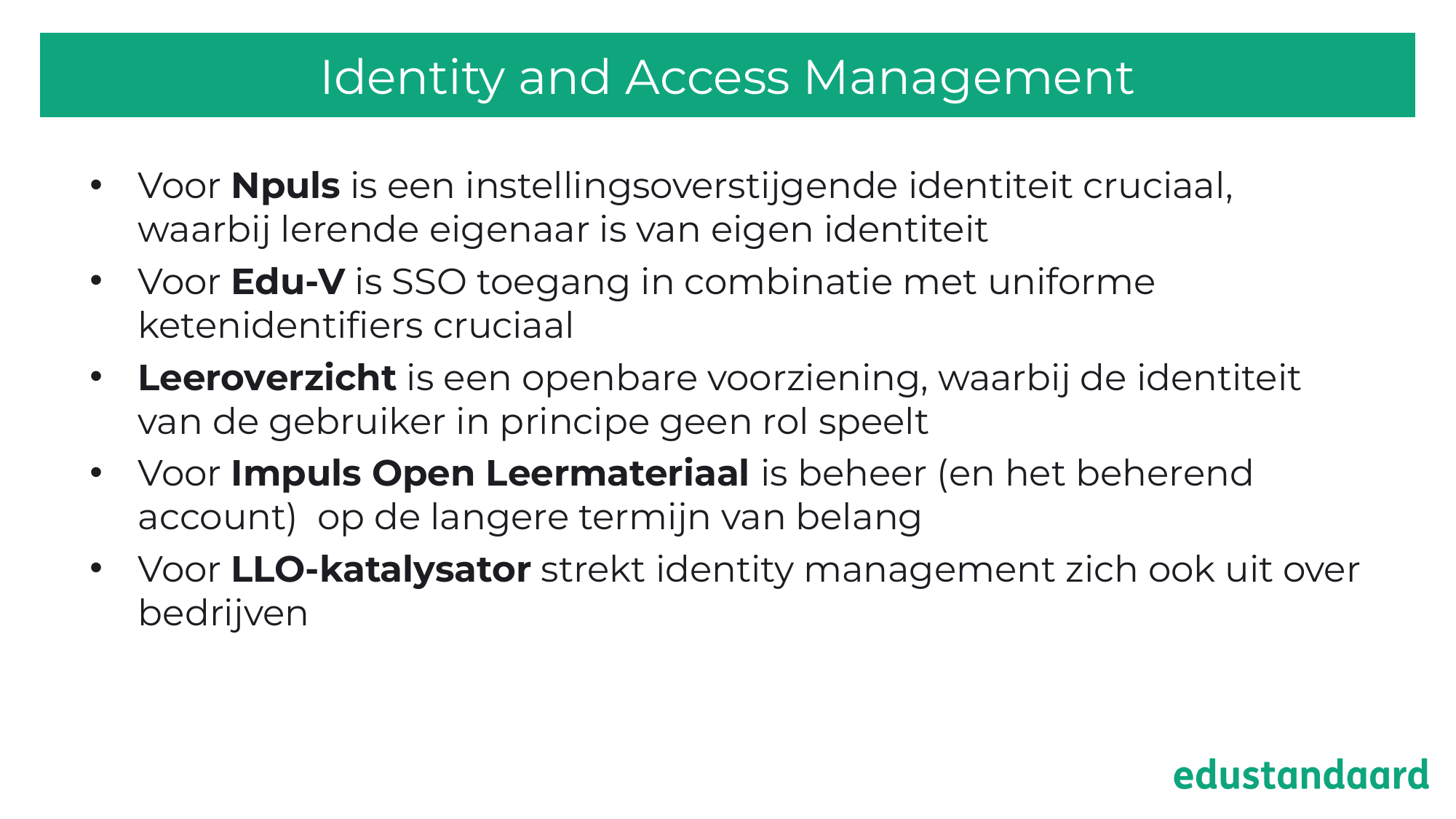

# Identity and Access Management
Voor Npuls is een instellingsoverstijgende identiteit cruciaal, waarbij lerende eigenaar is van eigen identiteit
Voor Edu-V is SSO toegang in combinatie met uniforme ketenidentifiers cruciaal
Leeroverzicht is een openbare voorziening, waarbij de identiteit van de gebruiker in principe geen rol speelt
Voor Impuls Open Leermateriaal is beheer (en het beherend account)  op de langere termijn van belang
Voor LLO-katalysator strekt identity management zich ook uit over bedrijven